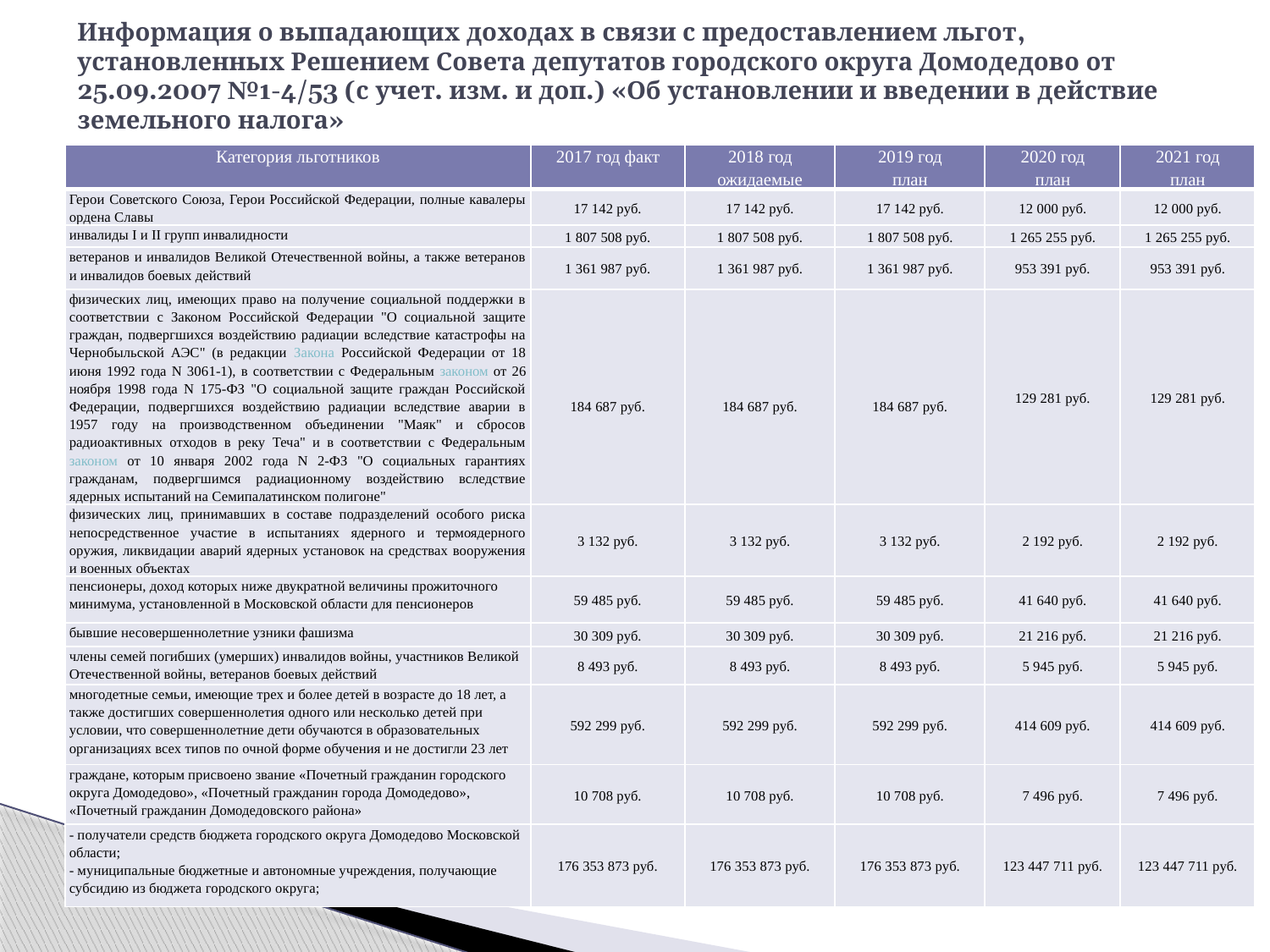

# Информация о выпадающих доходах в связи с предоставлением льгот, установленных Решением Совета депутатов городского округа Домодедово от 25.09.2007 №1-4/53 (с учет. изм. и доп.) «Об установлении и введении в действие земельного налога»
| Категория льготников | 2017 год факт | 2018 год ожидаемые | 2019 год план | 2020 год план | 2021 год план |
| --- | --- | --- | --- | --- | --- |
| Герои Советского Союза, Герои Российской Федерации, полные кавалеры ордена Славы | 17 142 руб. | 17 142 руб. | 17 142 руб. | 12 000 руб. | 12 000 руб. |
| инвалиды I и II групп инвалидности | 1 807 508 руб. | 1 807 508 руб. | 1 807 508 руб. | 1 265 255 руб. | 1 265 255 руб. |
| ветеранов и инвалидов Великой Отечественной войны, а также ветеранов и инвалидов боевых действий | 1 361 987 руб. | 1 361 987 руб. | 1 361 987 руб. | 953 391 руб. | 953 391 руб. |
| физических лиц, имеющих право на получение социальной поддержки в соответствии с Законом Российской Федерации "О социальной защите граждан, подвергшихся воздействию радиации вследствие катастрофы на Чернобыльской АЭС" (в редакции Закона Российской Федерации от 18 июня 1992 года N 3061-1), в соответствии с Федеральным законом от 26 ноября 1998 года N 175-ФЗ "О социальной защите граждан Российской Федерации, подвергшихся воздействию радиации вследствие аварии в 1957 году на производственном объединении "Маяк" и сбросов радиоактивных отходов в реку Теча" и в соответствии с Федеральным законом от 10 января 2002 года N 2-ФЗ "О социальных гарантиях гражданам, подвергшимся радиационному воздействию вследствие ядерных испытаний на Семипалатинском полигоне" | 184 687 руб. | 184 687 руб. | 184 687 руб. | 129 281 руб. | 129 281 руб. |
| физических лиц, принимавших в составе подразделений особого риска непосредственное участие в испытаниях ядерного и термоядерного оружия, ликвидации аварий ядерных установок на средствах вооружения и военных объектах | 3 132 руб. | 3 132 руб. | 3 132 руб. | 2 192 руб. | 2 192 руб. |
| пенсионеры, доход которых ниже двукратной величины прожиточного минимума, установленной в Московской области для пенсионеров | 59 485 руб. | 59 485 руб. | 59 485 руб. | 41 640 руб. | 41 640 руб. |
| бывшие несовершеннолетние узники фашизма | 30 309 руб. | 30 309 руб. | 30 309 руб. | 21 216 руб. | 21 216 руб. |
| члены семей погибших (умерших) инвалидов войны, участников Великой Отечественной войны, ветеранов боевых действий | 8 493 руб. | 8 493 руб. | 8 493 руб. | 5 945 руб. | 5 945 руб. |
| многодетные семьи, имеющие трех и более детей в возрасте до 18 лет, а также достигших совершеннолетия одного или несколько детей при условии, что совершеннолетние дети обучаются в образовательных организациях всех типов по очной форме обучения и не достигли 23 лет | 592 299 руб. | 592 299 руб. | 592 299 руб. | 414 609 руб. | 414 609 руб. |
| граждане, которым присвоено звание «Почетный гражданин городского округа Домодедово», «Почетный гражданин города Домодедово», «Почетный гражданин Домодедовского района» | 10 708 руб. | 10 708 руб. | 10 708 руб. | 7 496 руб. | 7 496 руб. |
| - получатели средств бюджета городского округа Домодедово Московской области; - муниципальные бюджетные и автономные учреждения, получающие субсидию из бюджета городского округа; | 176 353 873 руб. | 176 353 873 руб. | 176 353 873 руб. | 123 447 711 руб. | 123 447 711 руб. |